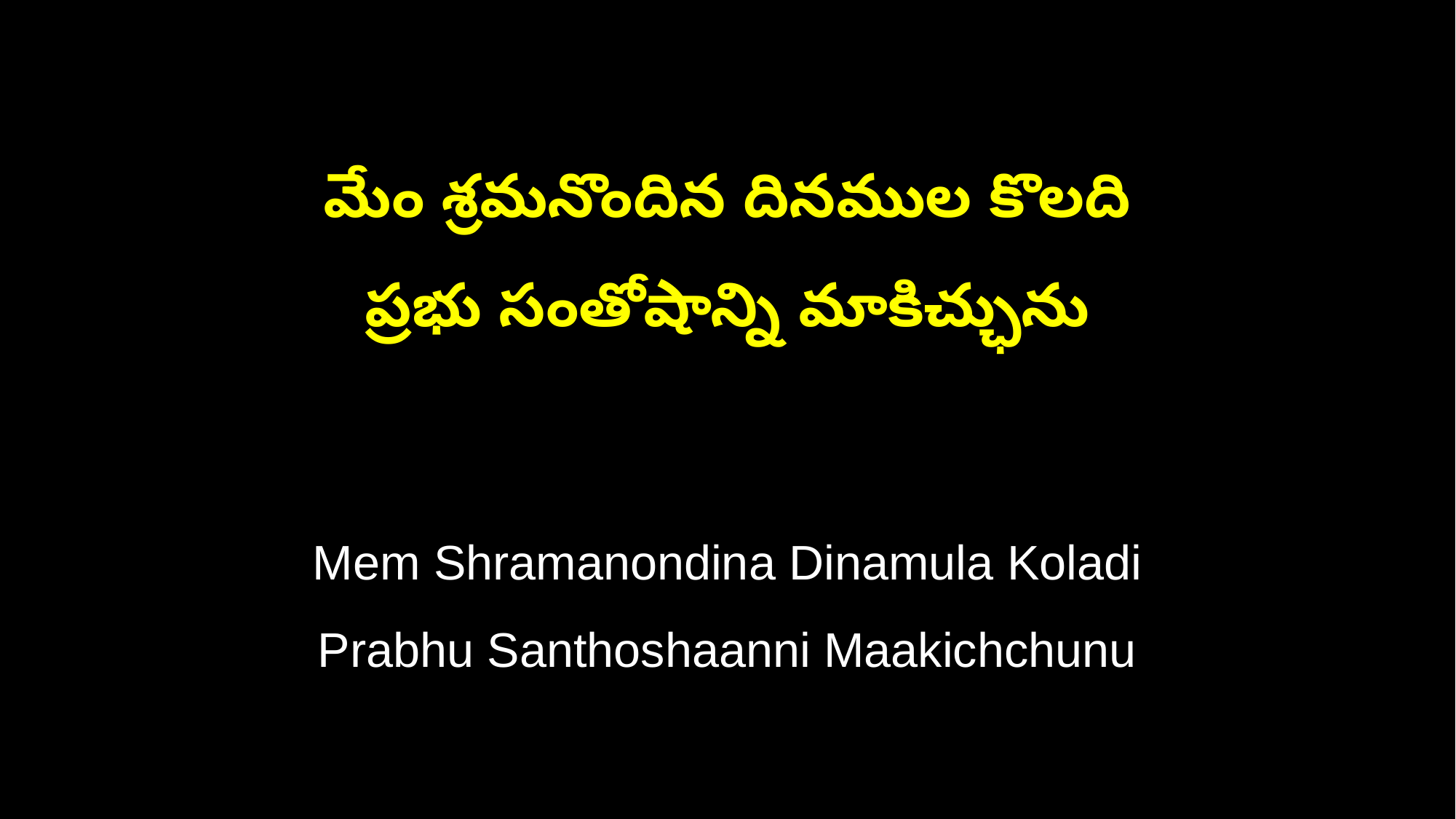

మేం శ్రమనొందిన దినముల కొలది
ప్రభు సంతోషాన్ని మాకిచ్ఛును
Mem Shramanondina Dinamula Koladi
Prabhu Santhoshaanni Maakichchunu